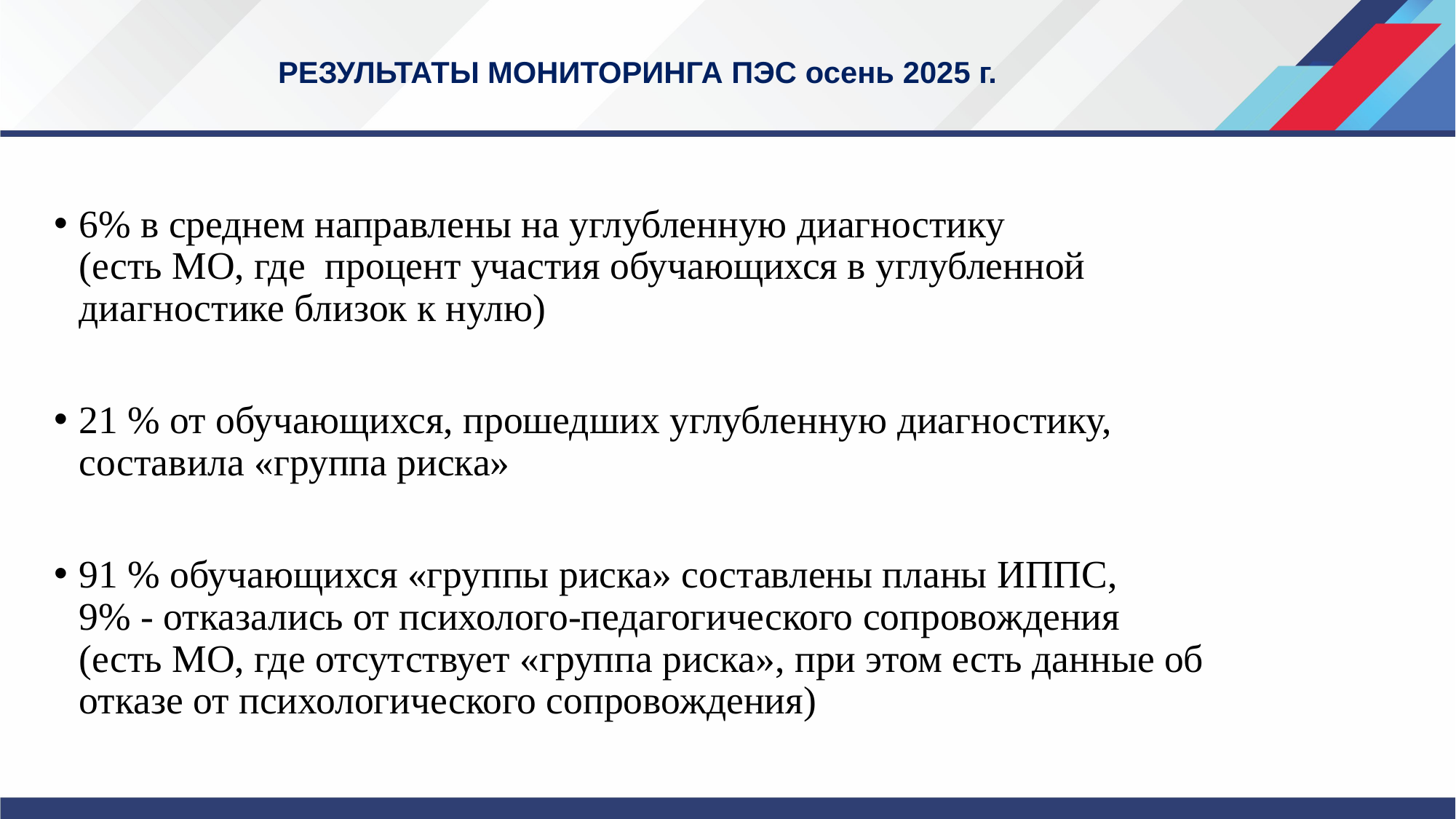

# РЕЗУЛЬТАТЫ МОНИТОРИНГА ПЭС осень 2025 г.
6% в среднем направлены на углубленную диагностику
(есть МО, где  процент участия обучающихся в углубленной
диагностике близок к нулю)

21 % от обучающихся, прошедших углубленную диагностику, составила «группа риска»

91 % обучающихся «группы риска» составлены планы ИППС,
9% - отказались от психолого-педагогического сопровождения
(есть МО, где отсутствует «группа риска», при этом есть данные об отказе от психологического сопровождения)